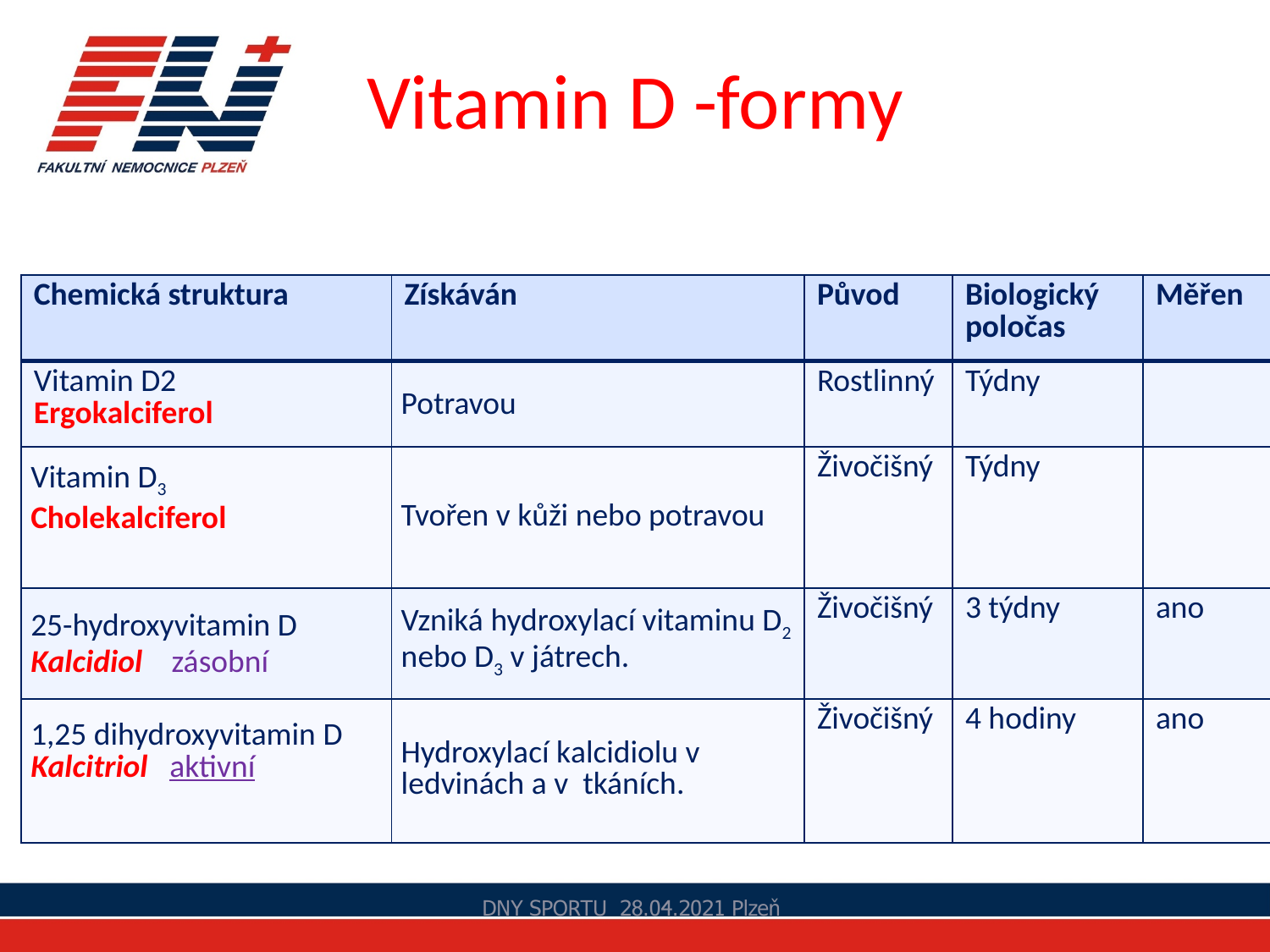

# Vitamin D -formy
| Chemická struktura | Získáván | Původ | Biologický poločas | Měřen |
| --- | --- | --- | --- | --- |
| Vitamin D2 Ergokalciferol | Potravou | Rostlinný | Týdny |  |
| Vitamin D3 Cholekalciferol | Tvořen v kůži nebo potravou | Živočišný | Týdny |  |
| 25-hydroxyvitamin D Kalcidiol zásobní | Vzniká hydroxylací vitaminu D2 nebo D3 v játrech. | Živočišný | 3 týdny | ano |
| 1,25 dihydroxyvitamin D Kalcitriol aktivní | Hydroxylací kalcidiolu v ledvinách a v tkáních. | Živočišný | 4 hodiny | ano |
DNY SPORTU  28.04.2021 Plzeň